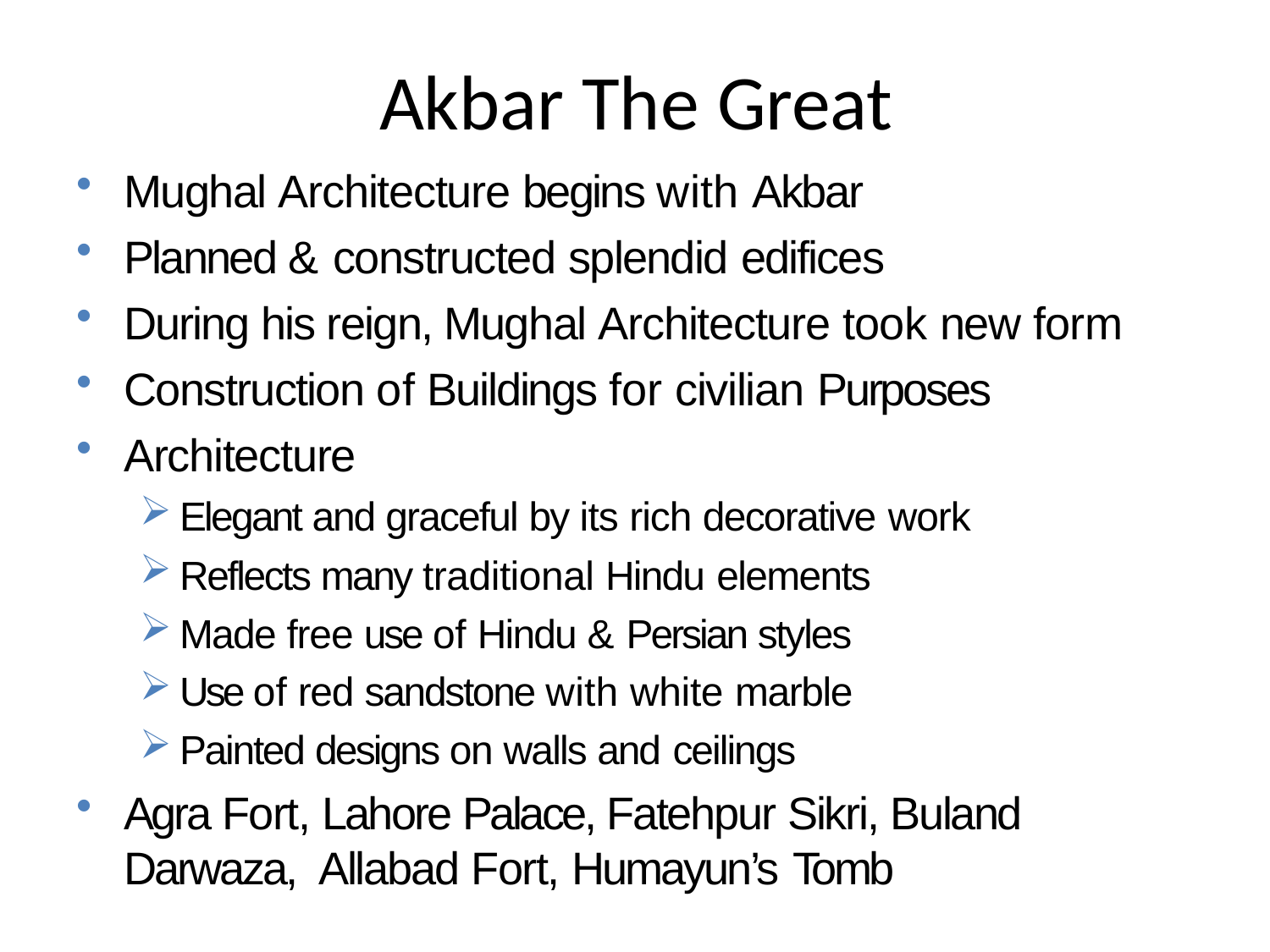

# Akbar The Great
Mughal Architecture begins with Akbar
Planned & constructed splendid edifices
During his reign, Mughal Architecture took new form
Construction of Buildings for civilian Purposes
Architecture
Elegant and graceful by its rich decorative work
Reflects many traditional Hindu elements
Made free use of Hindu & Persian styles
Use of red sandstone with white marble
Painted designs on walls and ceilings
Agra Fort, Lahore Palace, Fatehpur Sikri, Buland Darwaza,  Allabad Fort, Humayun’s Tomb